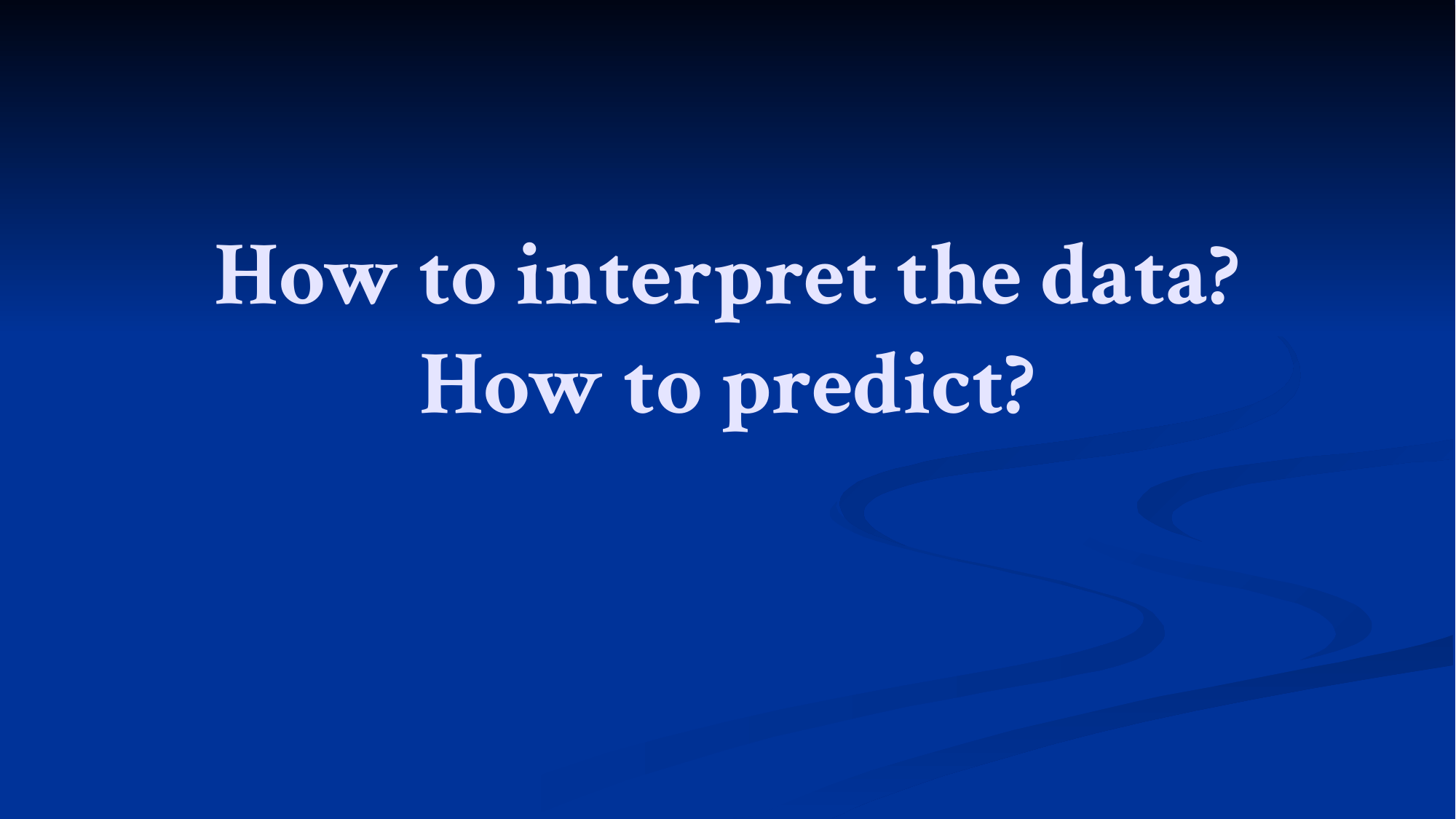

# How to interpret the data? How to predict?